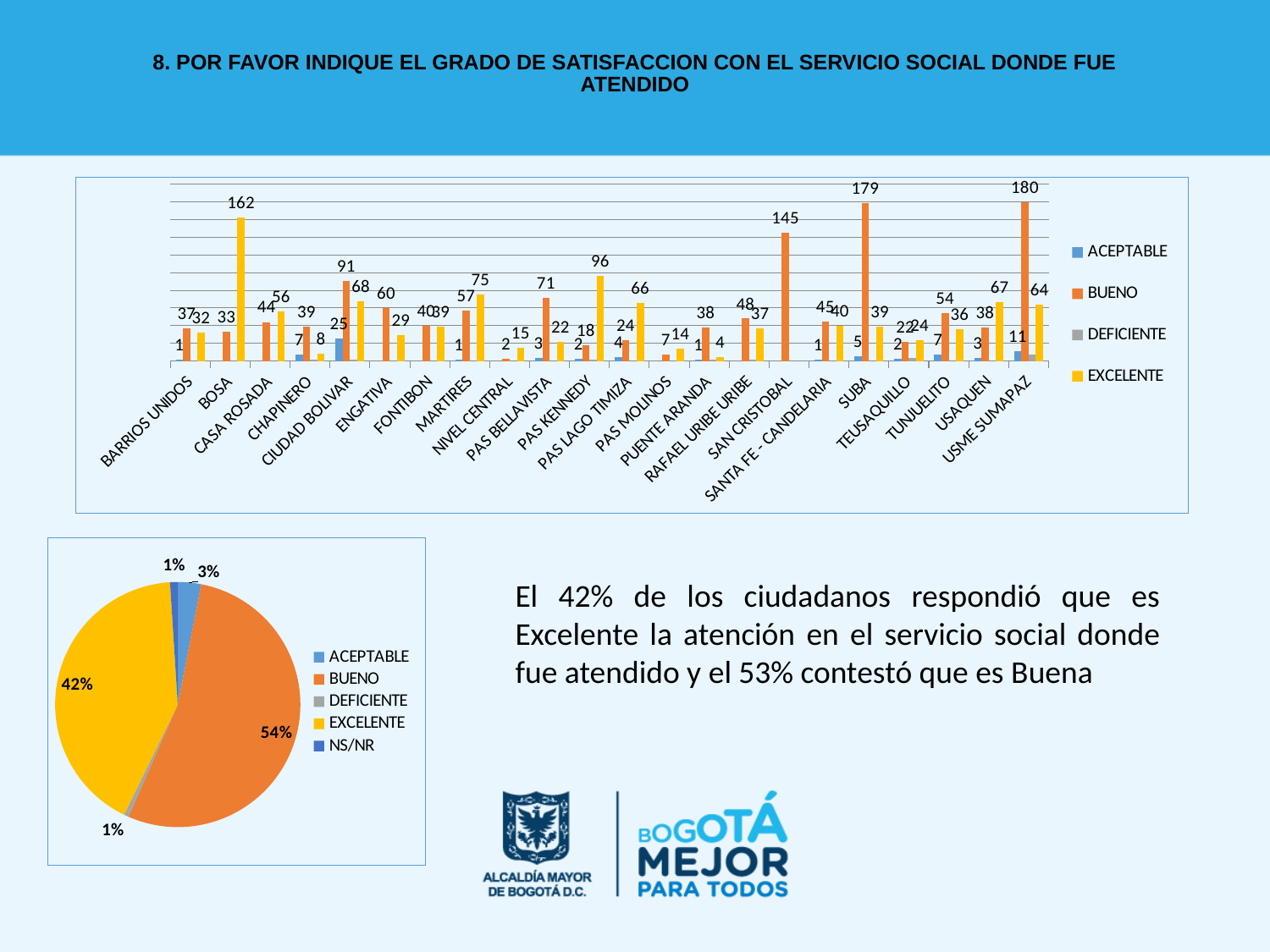

# 8. POR FAVOR INDIQUE EL GRADO DE SATISFACCION CON EL SERVICIO SOCIAL DONDE FUE ATENDIDO

### Chart

| Category | ACEPTABLE | BUENO | DEFICIENTE | EXCELENTE |
|---|---|---|---|---|
| BARRIOS UNIDOS | 1.0 | 37.0 | None | 32.0 |
| BOSA | None | 33.0 | None | 162.0 |
| CASA ROSADA | None | 44.0 | None | 56.0 |
| CHAPINERO | 7.0 | 39.0 | 1.0 | 8.0 |
| CIUDAD BOLIVAR | 25.0 | 91.0 | 1.0 | 68.0 |
| ENGATIVA | None | 60.0 | None | 29.0 |
| FONTIBON | None | 40.0 | None | 39.0 |
| MARTIRES | 1.0 | 57.0 | None | 75.0 |
| NIVEL CENTRAL | None | 2.0 | None | 15.0 |
| PAS BELLAVISTA | 3.0 | 71.0 | None | 22.0 |
| PAS KENNEDY | 2.0 | 18.0 | 1.0 | 96.0 |
| PAS LAGO TIMIZA | 4.0 | 24.0 | None | 66.0 |
| PAS MOLINOS | None | 7.0 | None | 14.0 |
| PUENTE ARANDA | 1.0 | 38.0 | 1.0 | 4.0 |
| RAFAEL URIBE URIBE | None | 48.0 | 1.0 | 37.0 |
| SAN CRISTOBAL | None | 145.0 | None | None |
| SANTA FE - CANDELARIA | 1.0 | 45.0 | None | 40.0 |
| SUBA | 5.0 | 179.0 | None | 39.0 |
| TEUSAQUILLO | 2.0 | 22.0 | 3.0 | 24.0 |
| TUNJUELITO | 7.0 | 54.0 | None | 36.0 |
| USAQUEN | 3.0 | 38.0 | None | 67.0 |
| USME SUMAPAZ | 11.0 | 180.0 | 7.0 | 64.0 |

### Chart

| Category |  |
|---|---|
| ACEPTABLE | 73.0 |
| BUENO | 1272.0 |
| DEFICIENTE | 15.0 |
| EXCELENTE | 993.0 |
| NS/NR | 24.0 |
El 42% de los ciudadanos respondió que es Excelente la atención en el servicio social donde fue atendido y el 53% contestó que es Buena